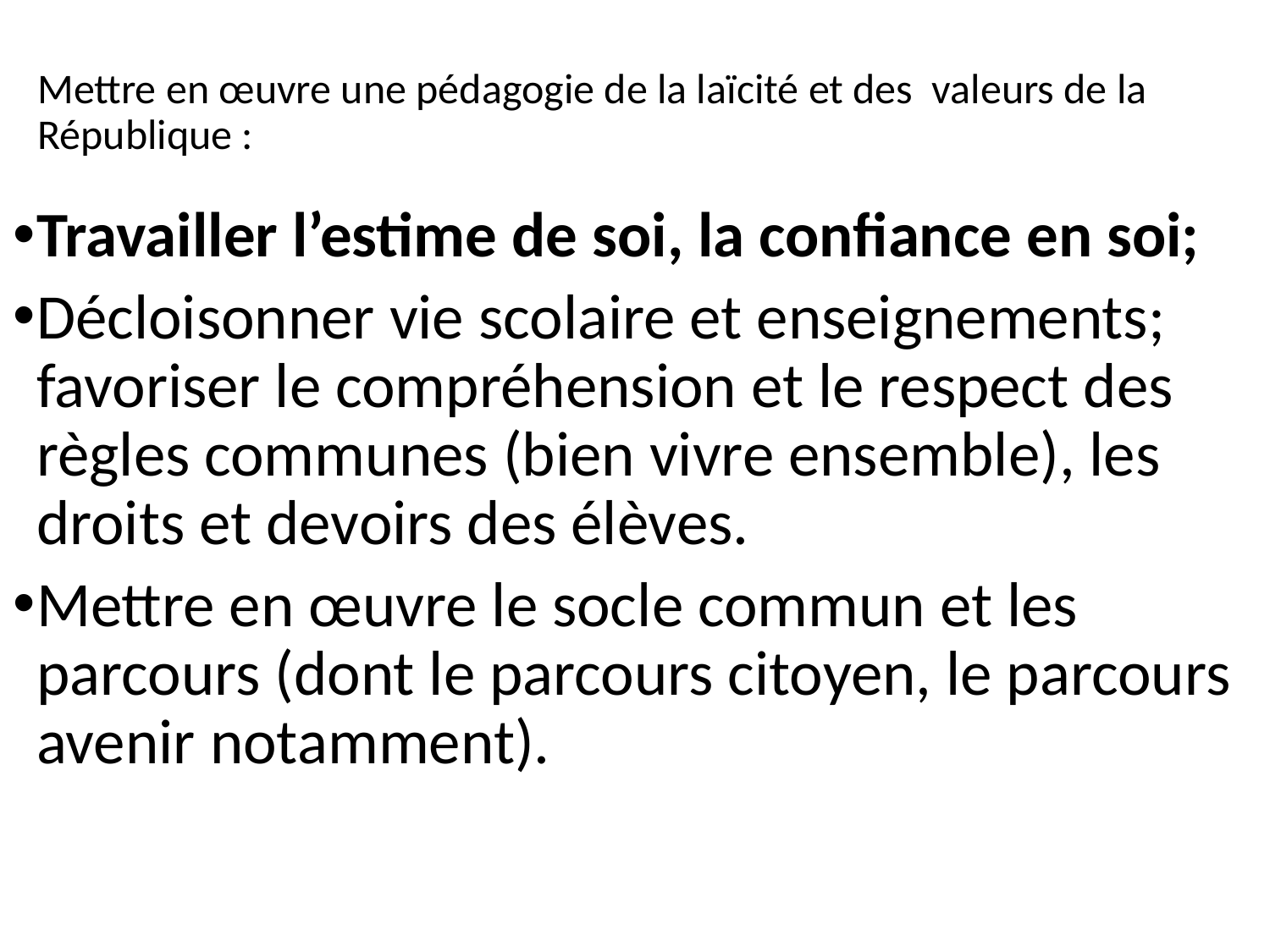

# Mettre en œuvre une pédagogie de la laïcité et des  valeurs de la République :
Travailler l’estime de soi, la confiance en soi;
Décloisonner vie scolaire et enseignements; favoriser le compréhension et le respect des règles communes (bien vivre ensemble), les droits et devoirs des élèves.
Mettre en œuvre le socle commun et les parcours (dont le parcours citoyen, le parcours avenir notamment).